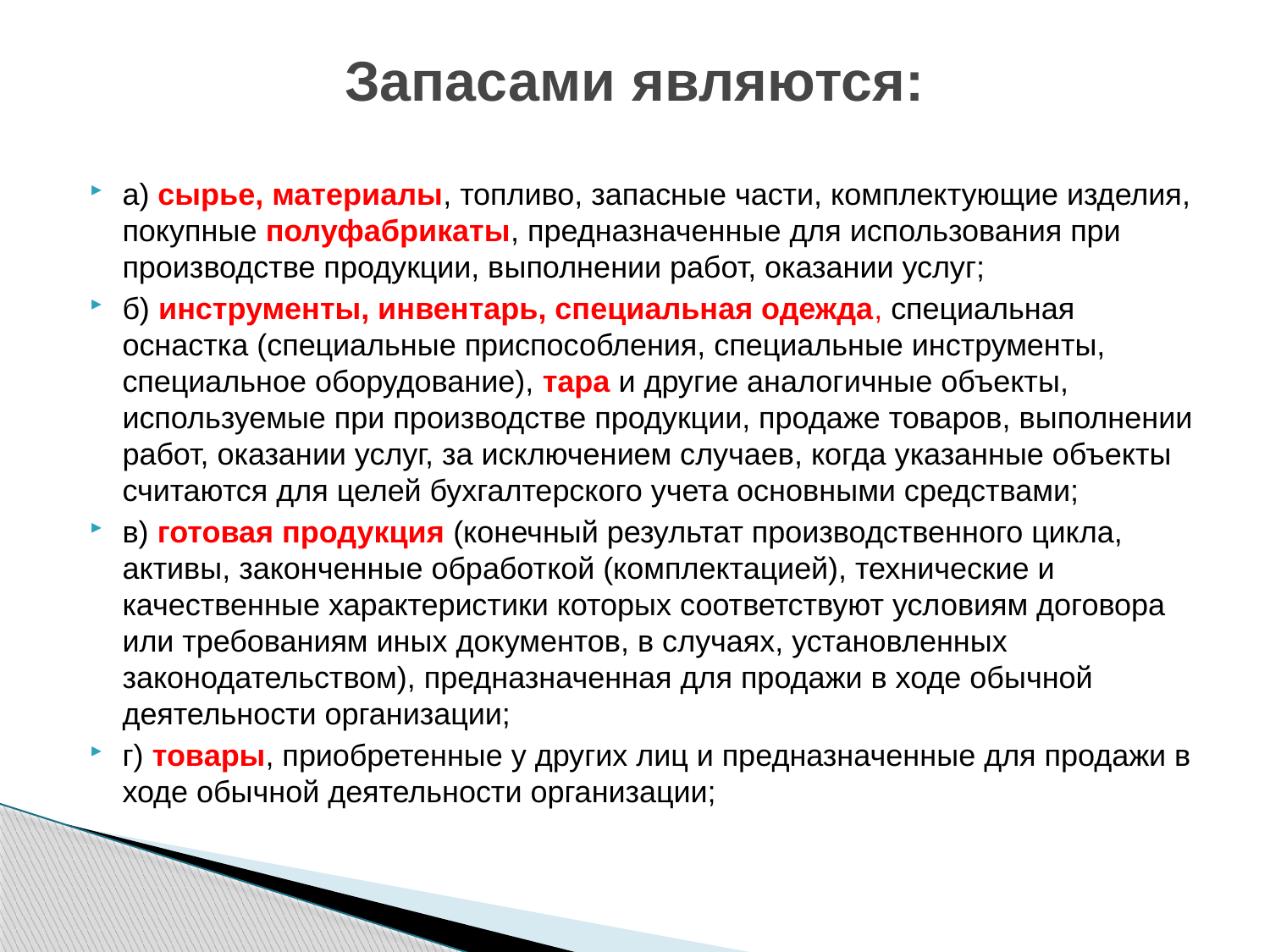

# Запасами являются:
а) сырье, материалы, топливо, запасные части, комплектующие изделия, покупные полуфабрикаты, предназначенные для использования при производстве продукции, выполнении работ, оказании услуг;
б) инструменты, инвентарь, специальная одежда, специальная оснастка (специальные приспособления, специальные инструменты, специальное оборудование), тара и другие аналогичные объекты, используемые при производстве продукции, продаже товаров, выполнении работ, оказании услуг, за исключением случаев, когда указанные объекты считаются для целей бухгалтерского учета основными средствами;
в) готовая продукция (конечный результат производственного цикла, активы, законченные обработкой (комплектацией), технические и качественные характеристики которых соответствуют условиям договора или требованиям иных документов, в случаях, установленных законодательством), предназначенная для продажи в ходе обычной деятельности организации;
г) товары, приобретенные у других лиц и предназначенные для продажи в ходе обычной деятельности организации;